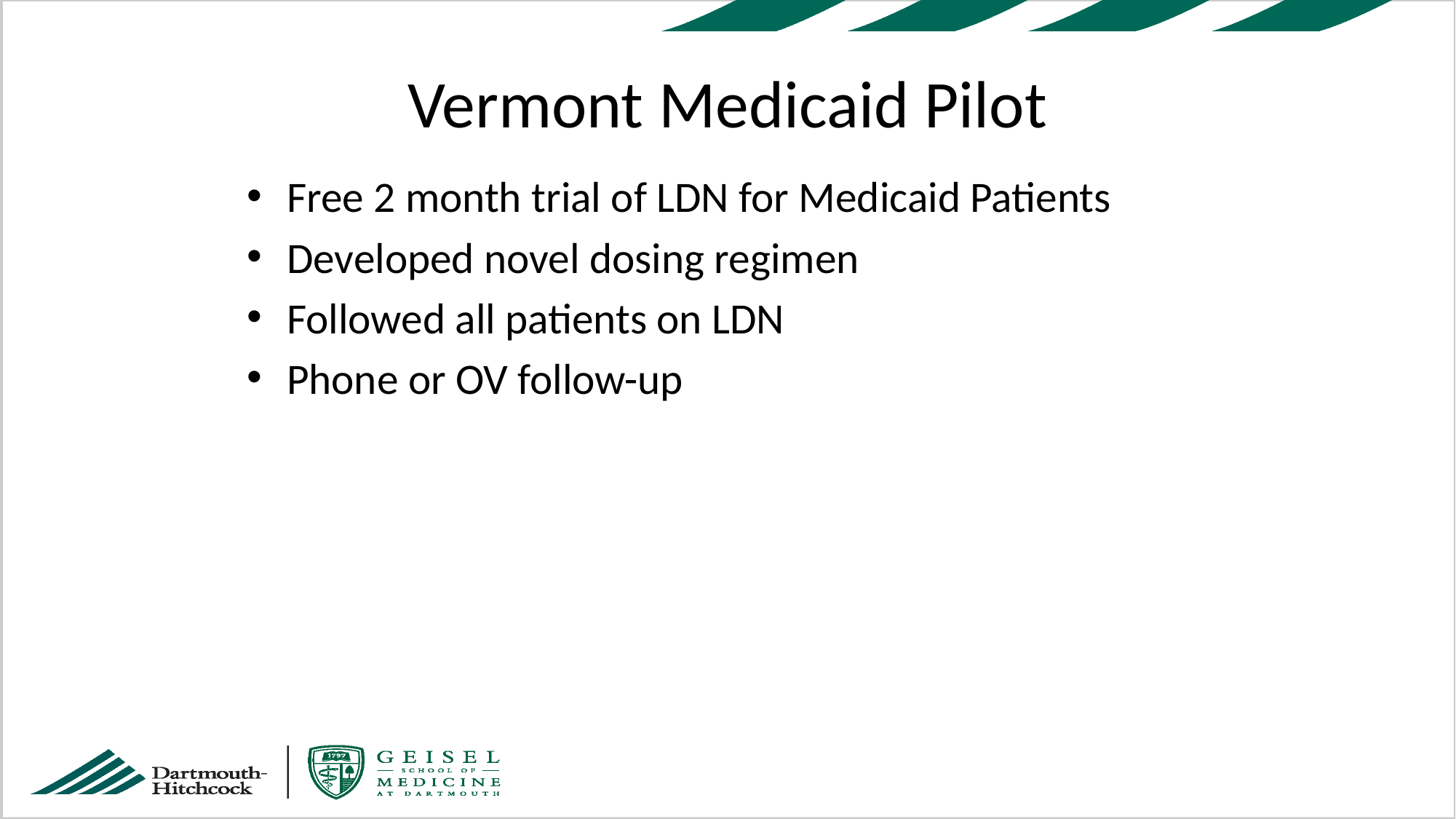

# Vermont Medicaid Pilot
Free 2 month trial of LDN for Medicaid Patients
Developed novel dosing regimen
Followed all patients on LDN
Phone or OV follow-up